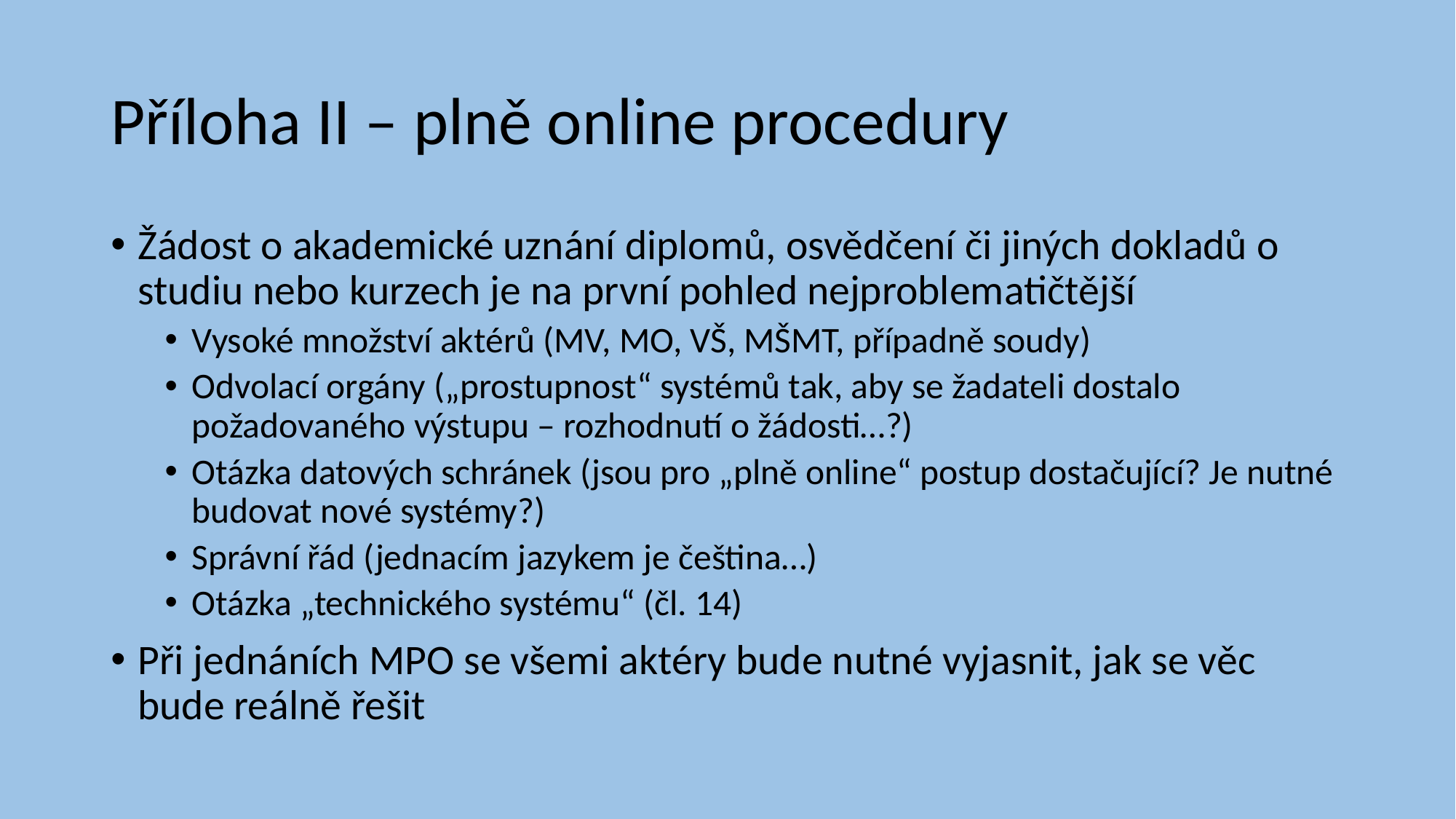

# Příloha II – plně online procedury
Žádost o akademické uznání diplomů, osvědčení či jiných dokladů o studiu nebo kurzech je na první pohled nejproblematičtější
Vysoké množství aktérů (MV, MO, VŠ, MŠMT, případně soudy)
Odvolací orgány („prostupnost“ systémů tak, aby se žadateli dostalo požadovaného výstupu – rozhodnutí o žádosti…?)
Otázka datových schránek (jsou pro „plně online“ postup dostačující? Je nutné budovat nové systémy?)
Správní řád (jednacím jazykem je čeština…)
Otázka „technického systému“ (čl. 14)
Při jednáních MPO se všemi aktéry bude nutné vyjasnit, jak se věc bude reálně řešit